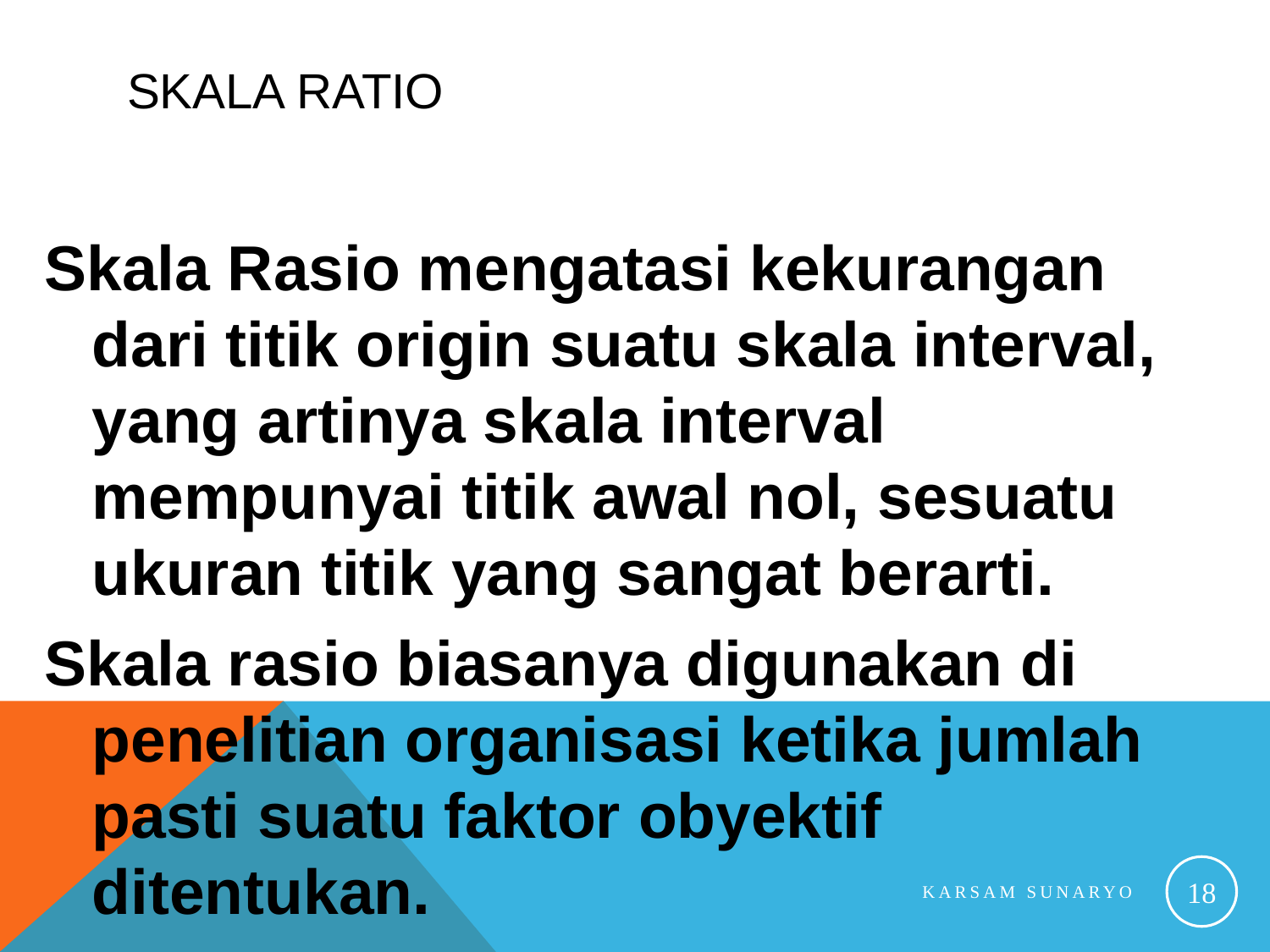

# Skala Ratio
Skala Rasio mengatasi kekurangan dari titik origin suatu skala interval, yang artinya skala interval mempunyai titik awal nol, sesuatu ukuran titik yang sangat berarti.
Skala rasio biasanya digunakan di penelitian organisasi ketika jumlah pasti suatu faktor obyektif ditentukan.
18
Karsam Sunaryo